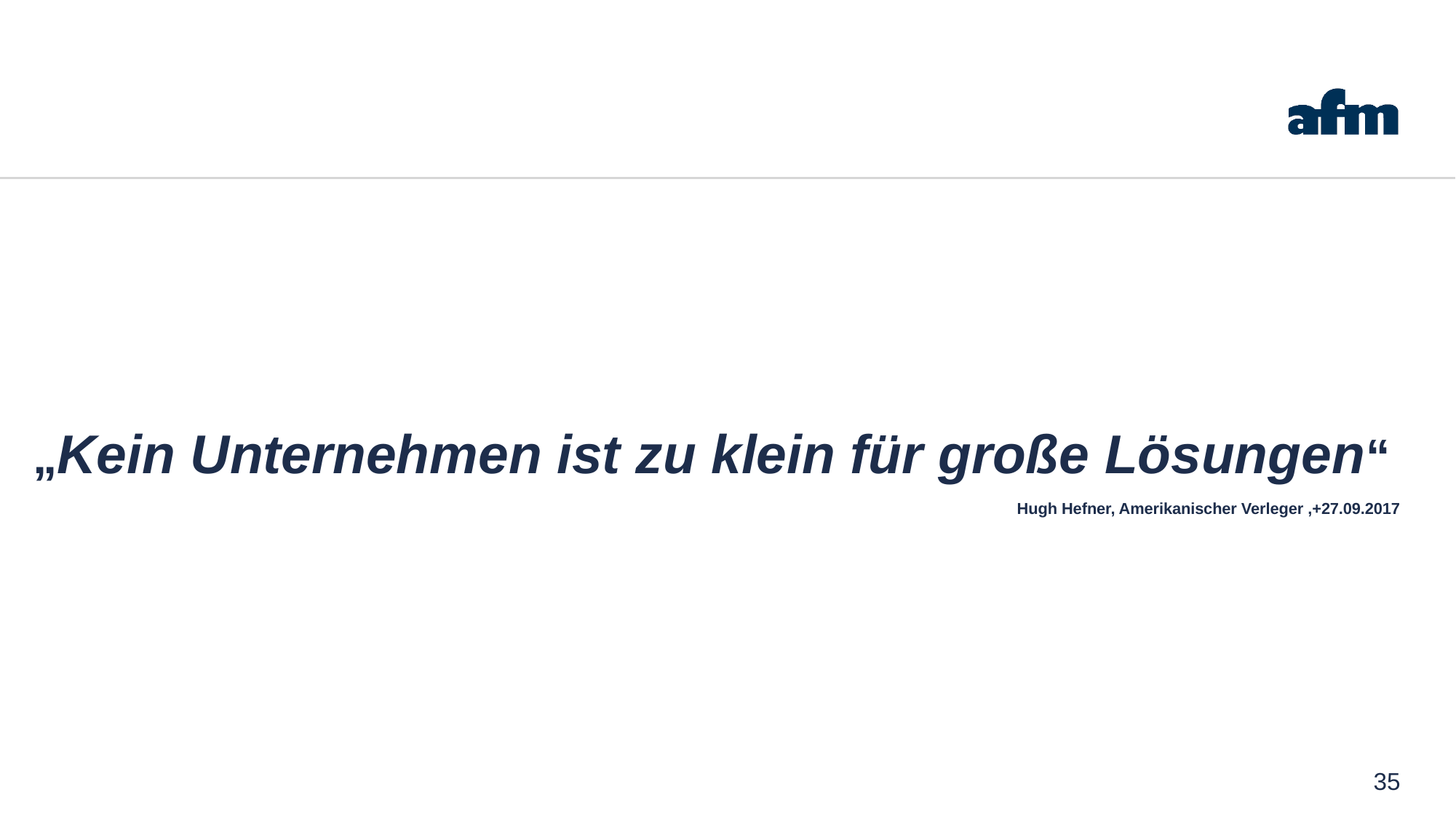

„Kein Unternehmen ist zu klein für große Lösungen“
Hugh Hefner, Amerikanischer Verleger ,+27.09.2017
35